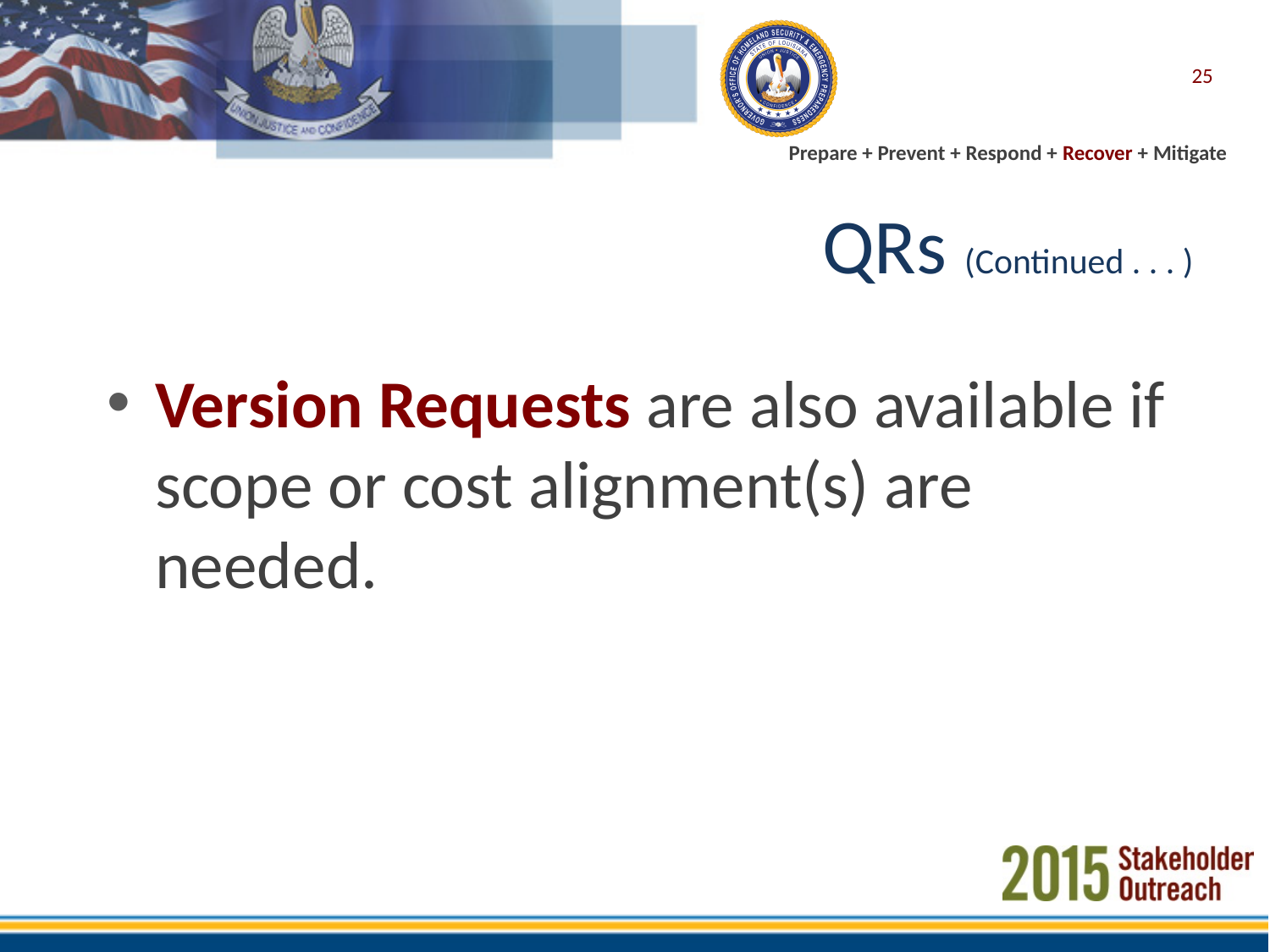

25
# QRs (Continued . . . )
Version Requests are also available if scope or cost alignment(s) are needed.